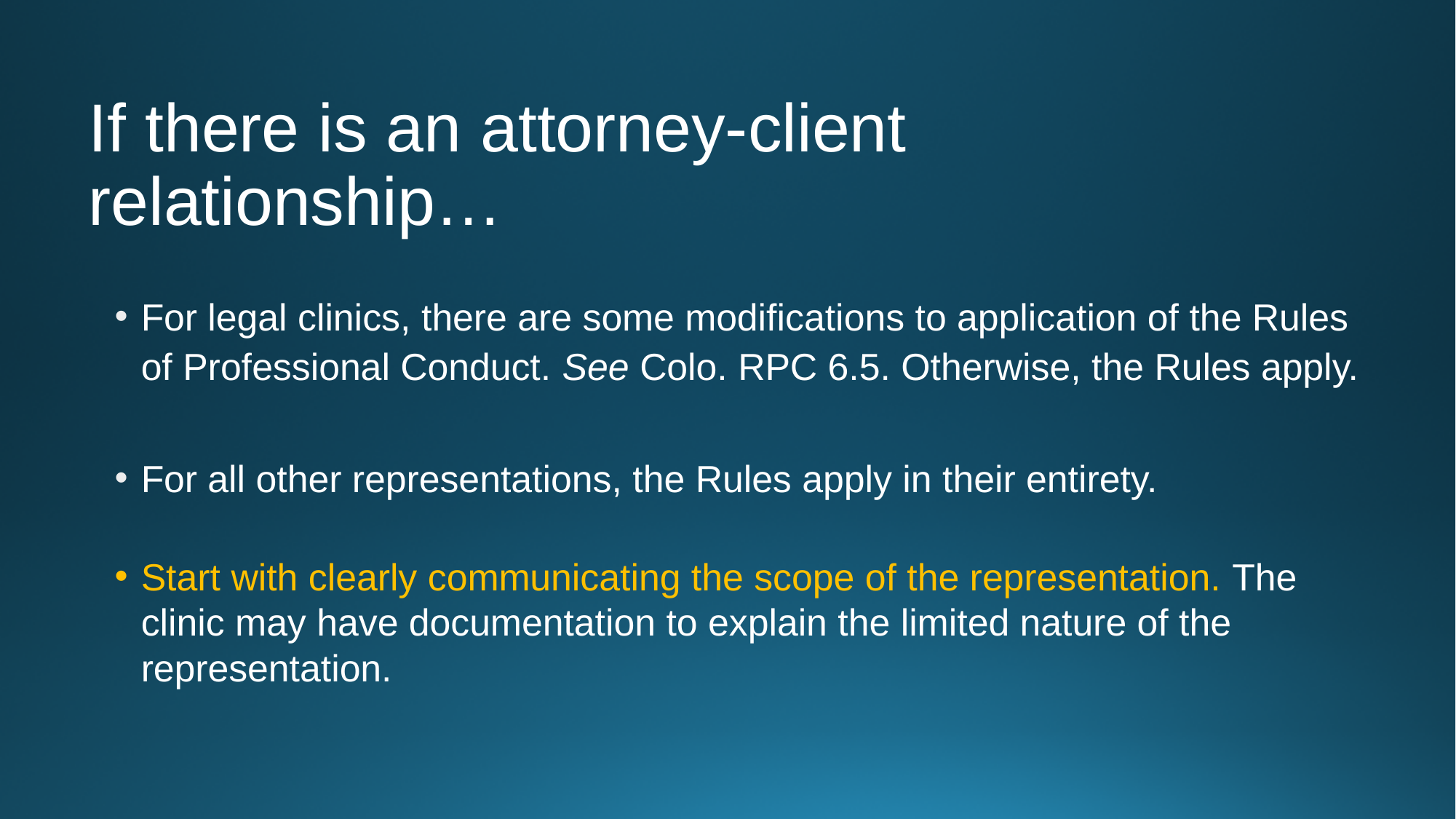

# If there is an attorney-client relationship…
For legal clinics, there are some modifications to application of the Rules of Professional Conduct. See Colo. RPC 6.5. Otherwise, the Rules apply.

For all other representations, the Rules apply in their entirety.

Start with clearly communicating the scope of the representation. The clinic may have documentation to explain the limited nature of the representation.